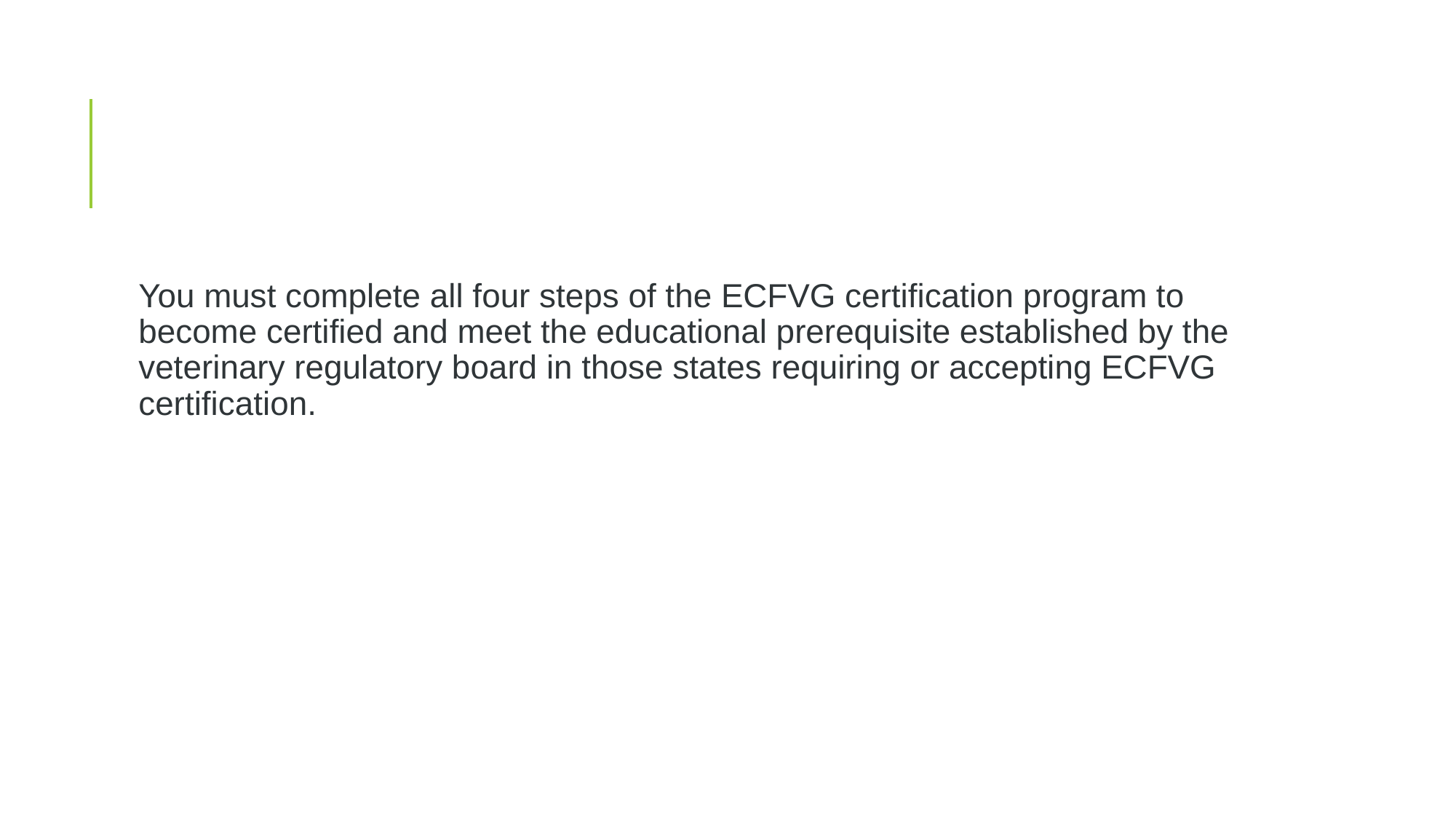

You must complete all four steps of the ECFVG certification program to become certified and meet the educational prerequisite established by the veterinary regulatory board in those states requiring or accepting ECFVG certification.